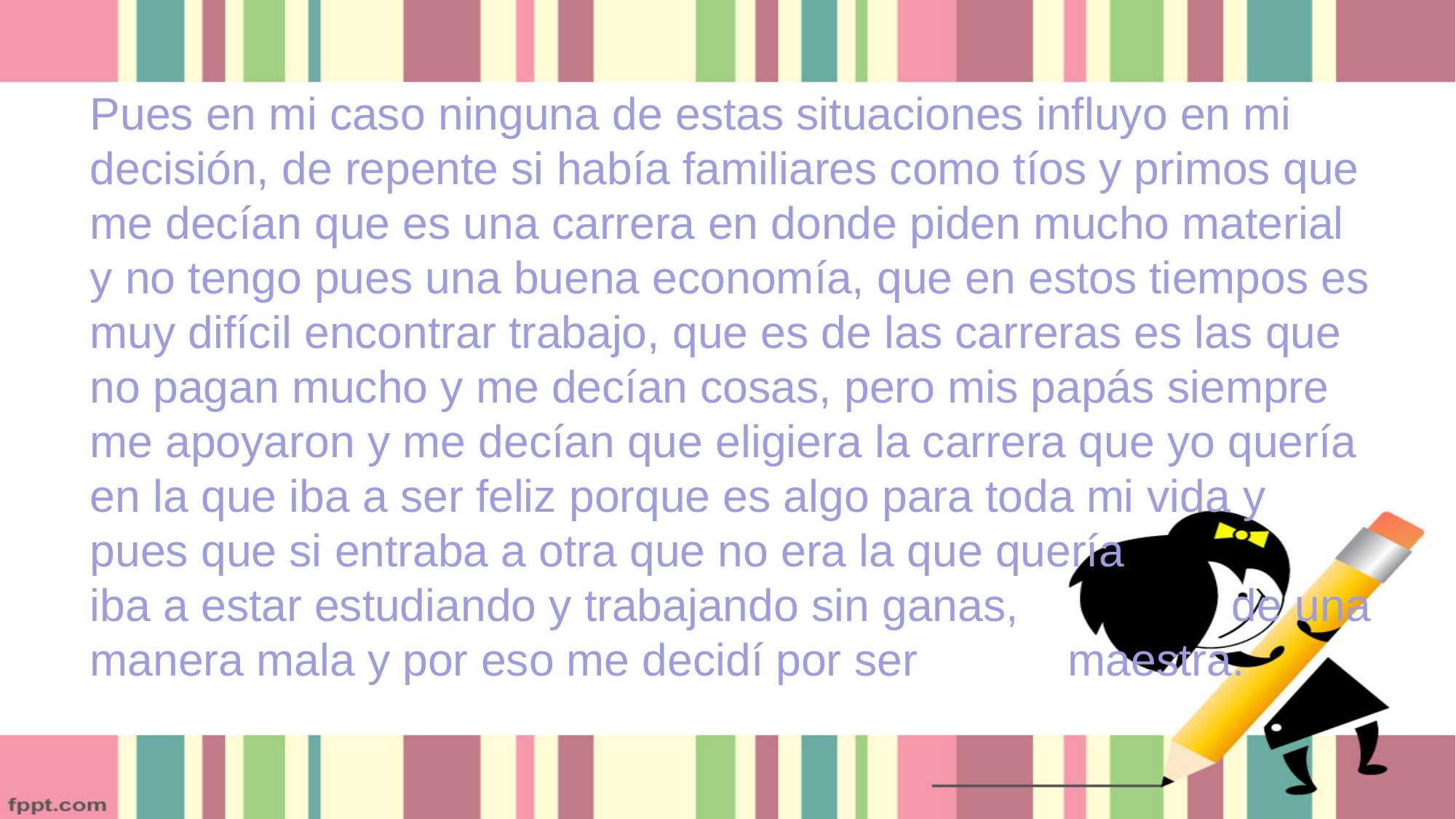

Pues en mi caso ninguna de estas situaciones influyo en mi decisión, de repente si había familiares como tíos y primos que me decían que es una carrera en donde piden mucho material y no tengo pues una buena economía, que en estos tiempos es muy difícil encontrar trabajo, que es de las carreras es las que no pagan mucho y me decían cosas, pero mis papás siempre me apoyaron y me decían que eligiera la carrera que yo quería en la que iba a ser feliz porque es algo para toda mi vida y pues que si entraba a otra que no era la que quería                iba a estar estudiando y trabajando sin ganas,                 de una manera mala y por eso me decidí por ser            maestra.